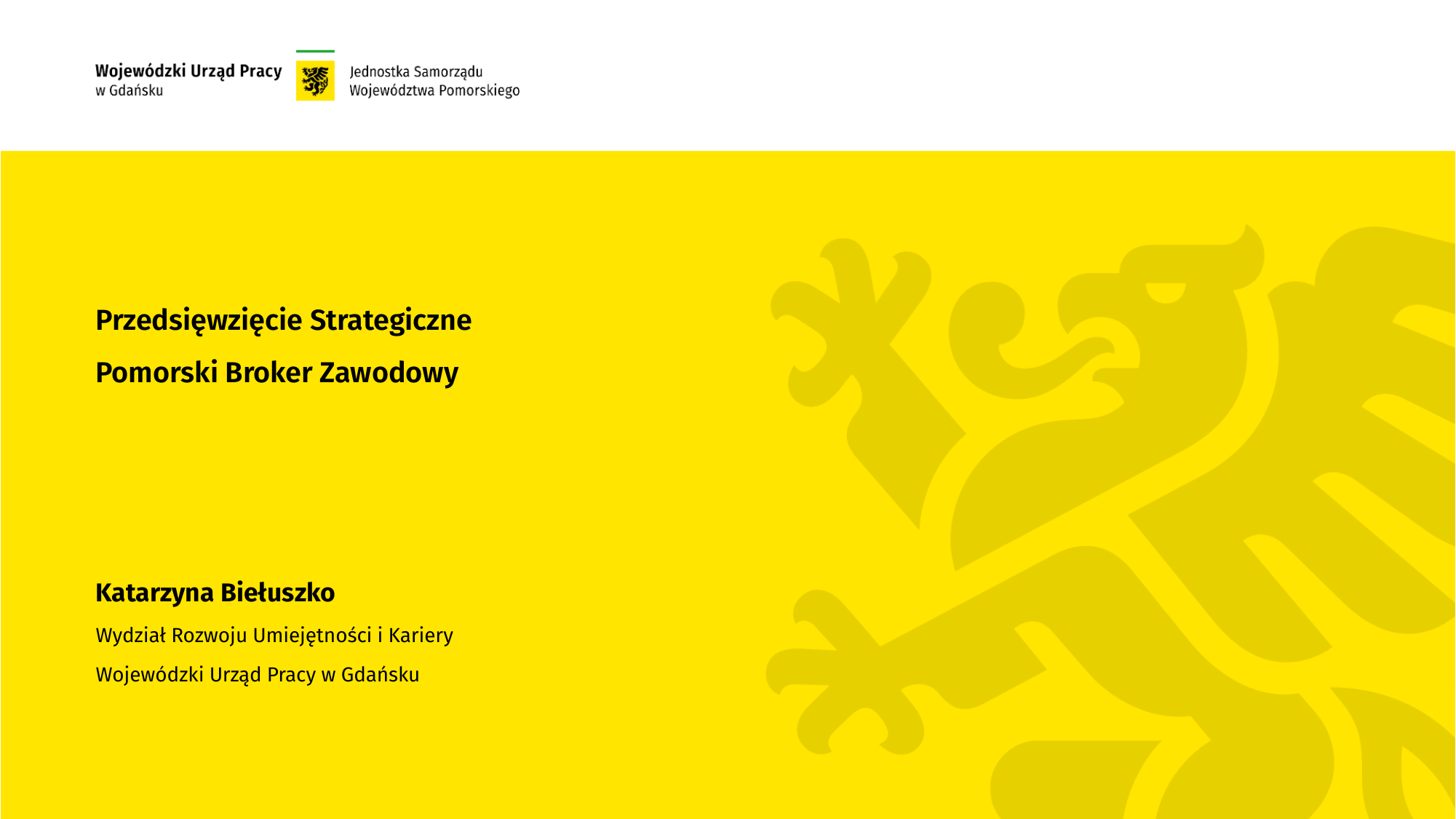

# Przedsięwzięcie Strategiczne Pomorski Broker Zawodowy
Katarzyna Biełuszko
Wydział Rozwoju Umiejętności i Kariery
Wojewódzki Urząd Pracy w Gdańsku